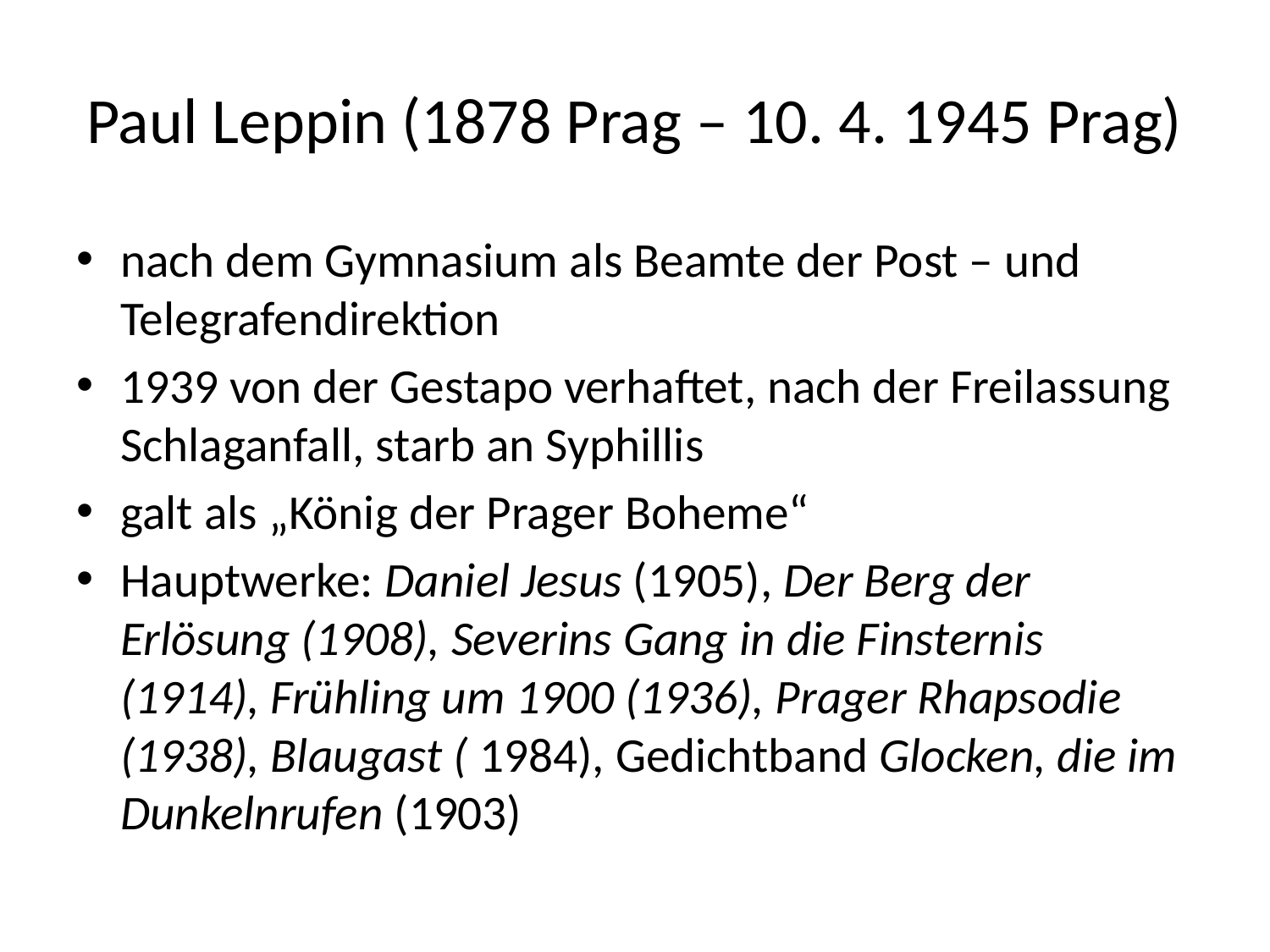

# Paul Leppin (1878 Prag – 10. 4. 1945 Prag)
nach dem Gymnasium als Beamte der Post – und Telegrafendirektion
1939 von der Gestapo verhaftet, nach der Freilassung Schlaganfall, starb an Syphillis
galt als „König der Prager Boheme“
Hauptwerke: Daniel Jesus (1905), Der Berg der Erlösung (1908), Severins Gang in die Finsternis (1914), Frühling um 1900 (1936), Prager Rhapsodie (1938), Blaugast ( 1984), Gedichtband Glocken, die im Dunkelnrufen (1903)